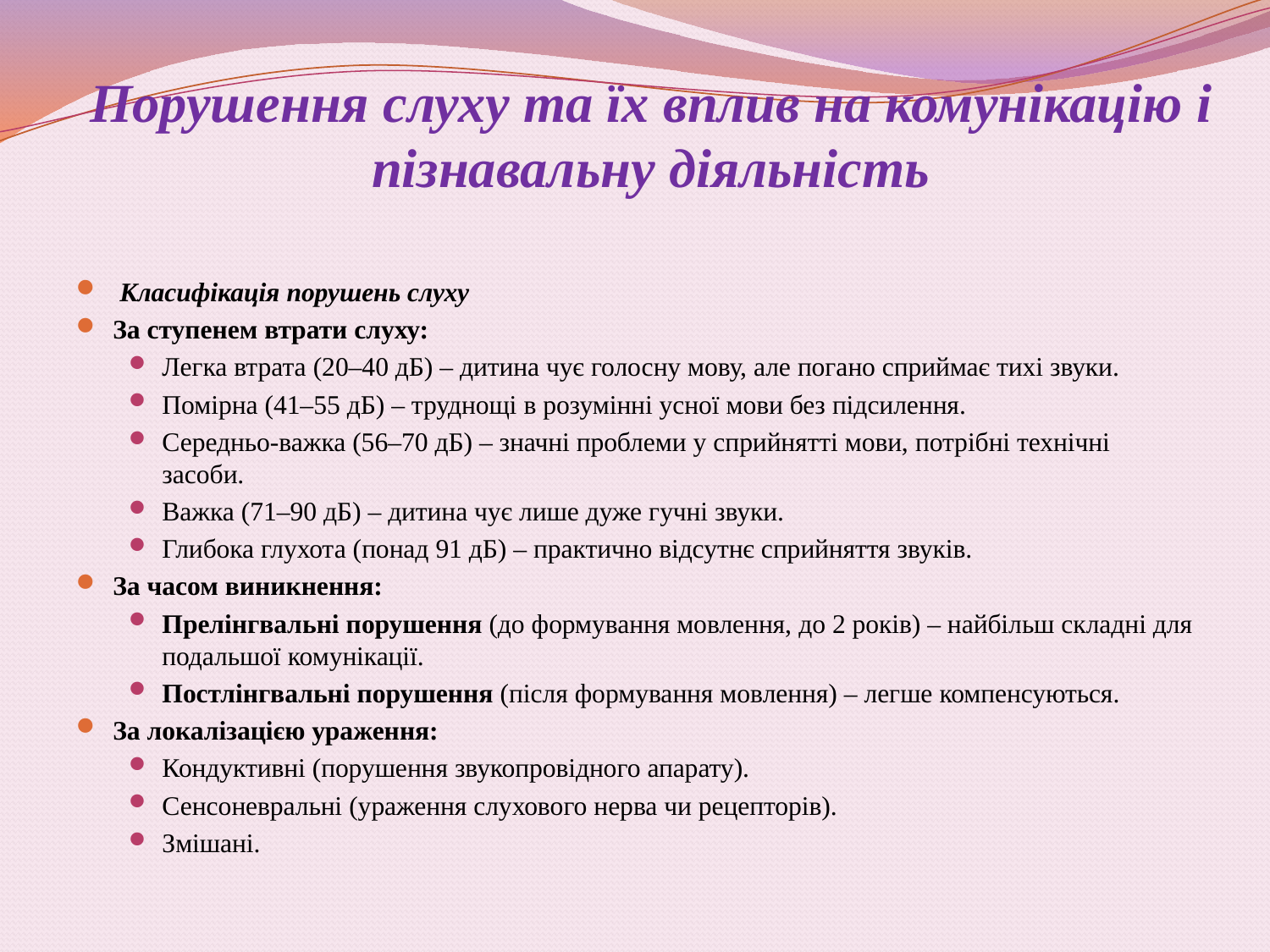

# Порушення слуху та їх вплив на комунікацію і пізнавальну діяльність
 Класифікація порушень слуху
За ступенем втрати слуху:
Легка втрата (20–40 дБ) – дитина чує голосну мову, але погано сприймає тихі звуки.
Помірна (41–55 дБ) – труднощі в розумінні усної мови без підсилення.
Середньо-важка (56–70 дБ) – значні проблеми у сприйнятті мови, потрібні технічні засоби.
Важка (71–90 дБ) – дитина чує лише дуже гучні звуки.
Глибока глухота (понад 91 дБ) – практично відсутнє сприйняття звуків.
За часом виникнення:
Прелінгвальні порушення (до формування мовлення, до 2 років) – найбільш складні для подальшої комунікації.
Постлінгвальні порушення (після формування мовлення) – легше компенсуються.
За локалізацією ураження:
Кондуктивні (порушення звукопровідного апарату).
Сенсоневральні (ураження слухового нерва чи рецепторів).
Змішані.